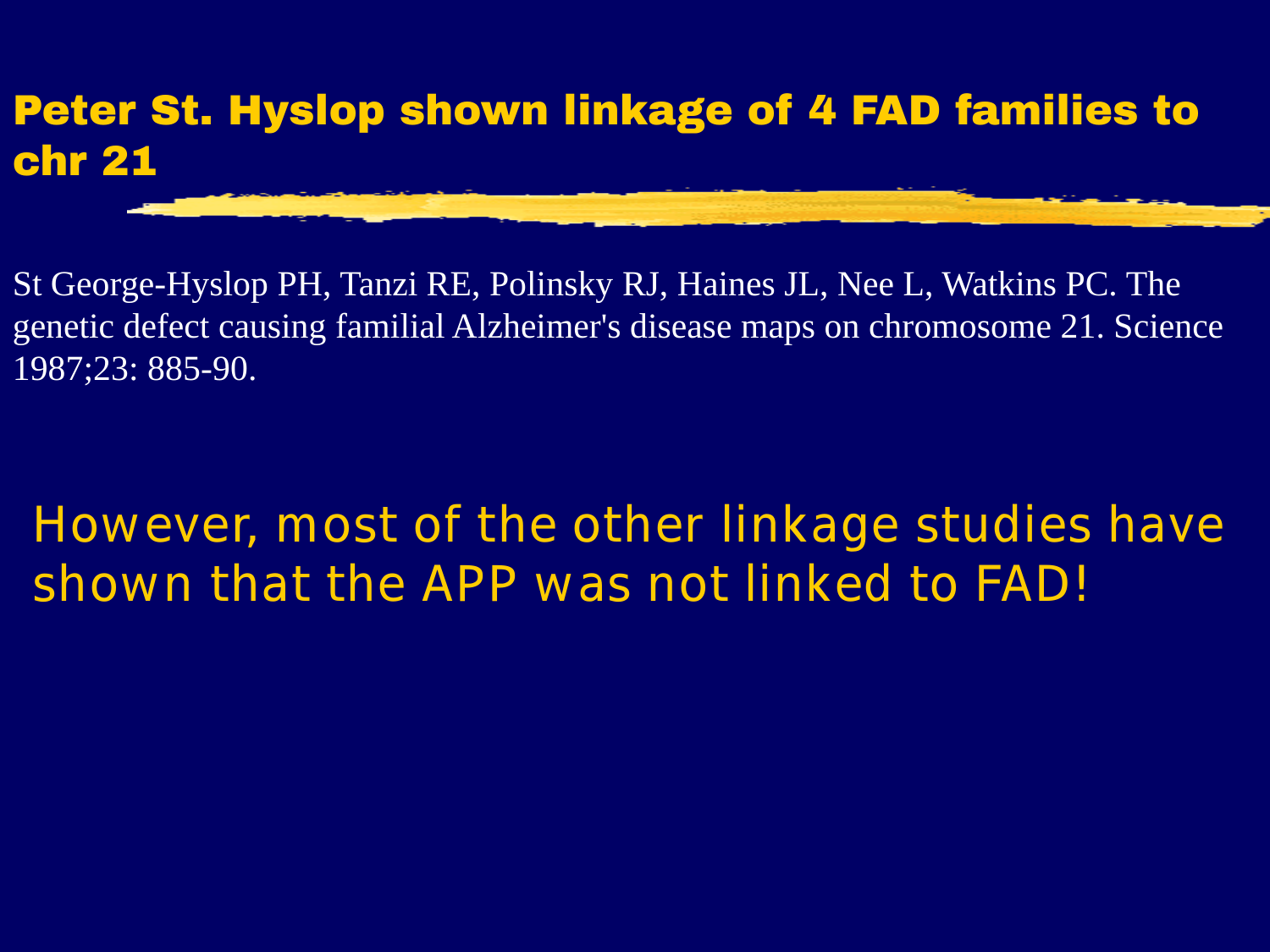

Peter St. Hyslop shown linkage of 4 FAD families to chr 21

St George-Hyslop PH, Tanzi RE, Polinsky RJ, Haines JL, Nee L, Watkins PC. The genetic defect causing familial Alzheimer's disease maps on chromosome 21. Science 1987;23: 885-90.
# However, most of the other linkage studies have shown that the APP was not linked to FAD!